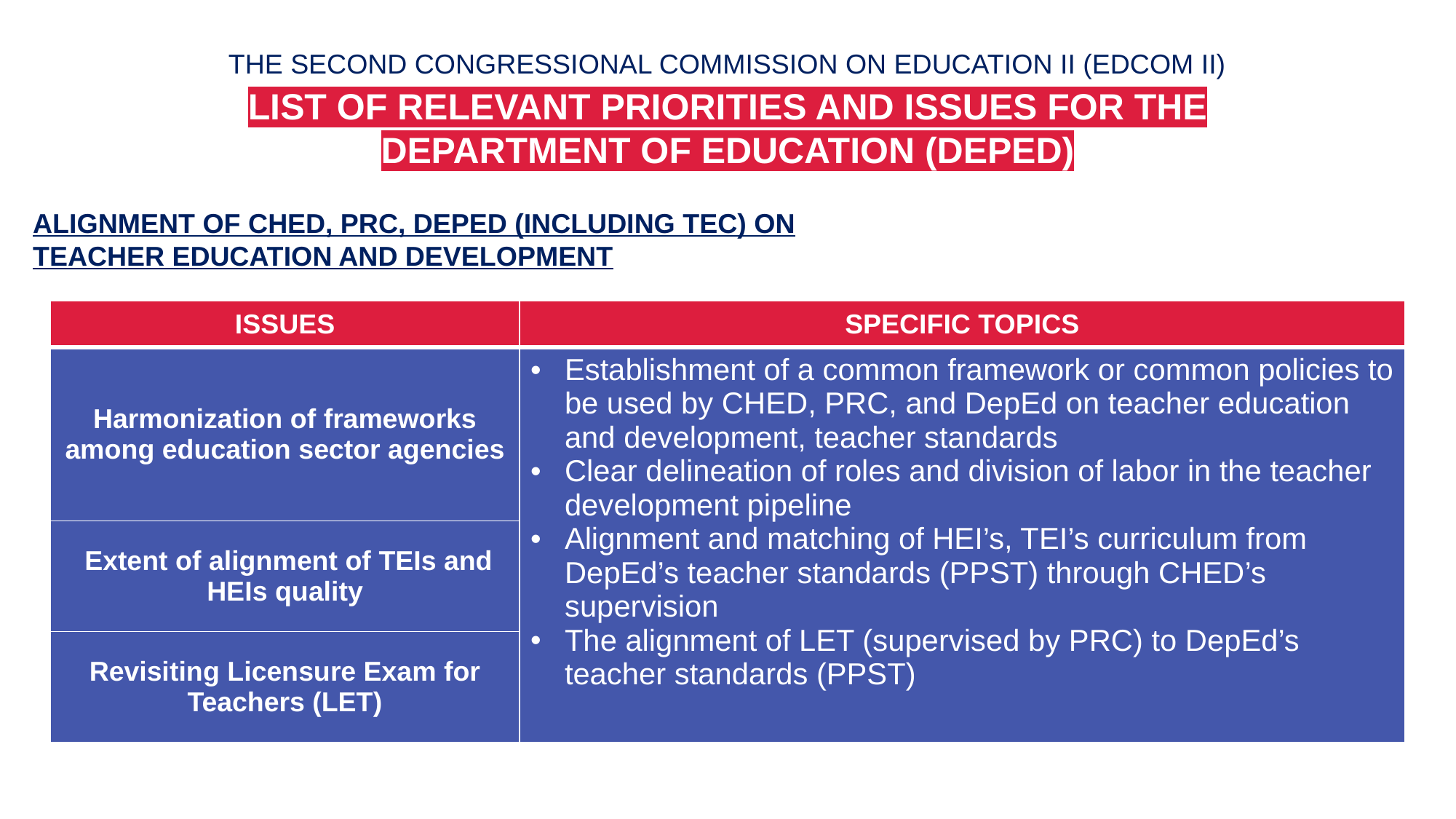

THE SECOND CONGRESSIONAL COMMISSION ON EDUCATION II (EDCOM II)
LIST OF RELEVANT PRIORITIES AND ISSUES FOR THE DEPARTMENT OF EDUCATION (DEPED)
ALIGNMENT OF CHED, PRC, DEPED (INCLUDING TEC) ON TEACHER EDUCATION AND DEVELOPMENT
| ISSUES | SPECIFIC TOPICS |
| --- | --- |
| Harmonization of frameworks among education sector agencies | Establishment of a common framework or common policies to be used by CHED, PRC, and DepEd on teacher education and development, teacher standards Clear delineation of roles and division of labor in the teacher development pipeline  Alignment and matching of HEI’s, TEI’s curriculum from DepEd’s teacher standards (PPST) through CHED’s supervision  The alignment of LET (supervised by PRC) to DepEd’s teacher standards (PPST) |
| Extent of alignment of TEIs and HEIs quality |  |
| Revisiting Licensure Exam for Teachers (LET) |  |